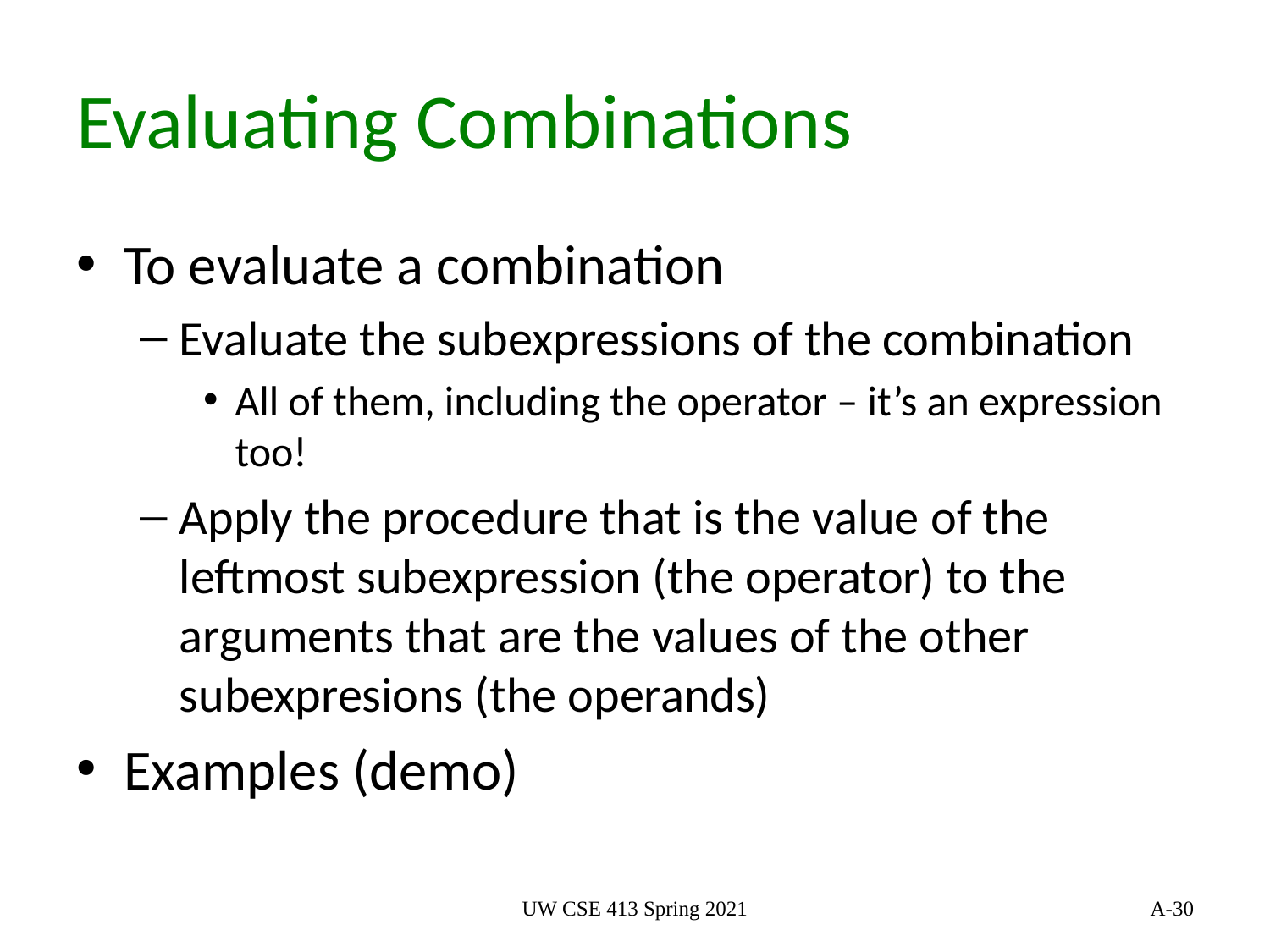

# Evaluating Combinations
To evaluate a combination
Evaluate the subexpressions of the combination
All of them, including the operator – it’s an expression too!
Apply the procedure that is the value of the leftmost subexpression (the operator) to the arguments that are the values of the other subexpresions (the operands)
Examples (demo)

UW CSE 413 Spring 2021
30